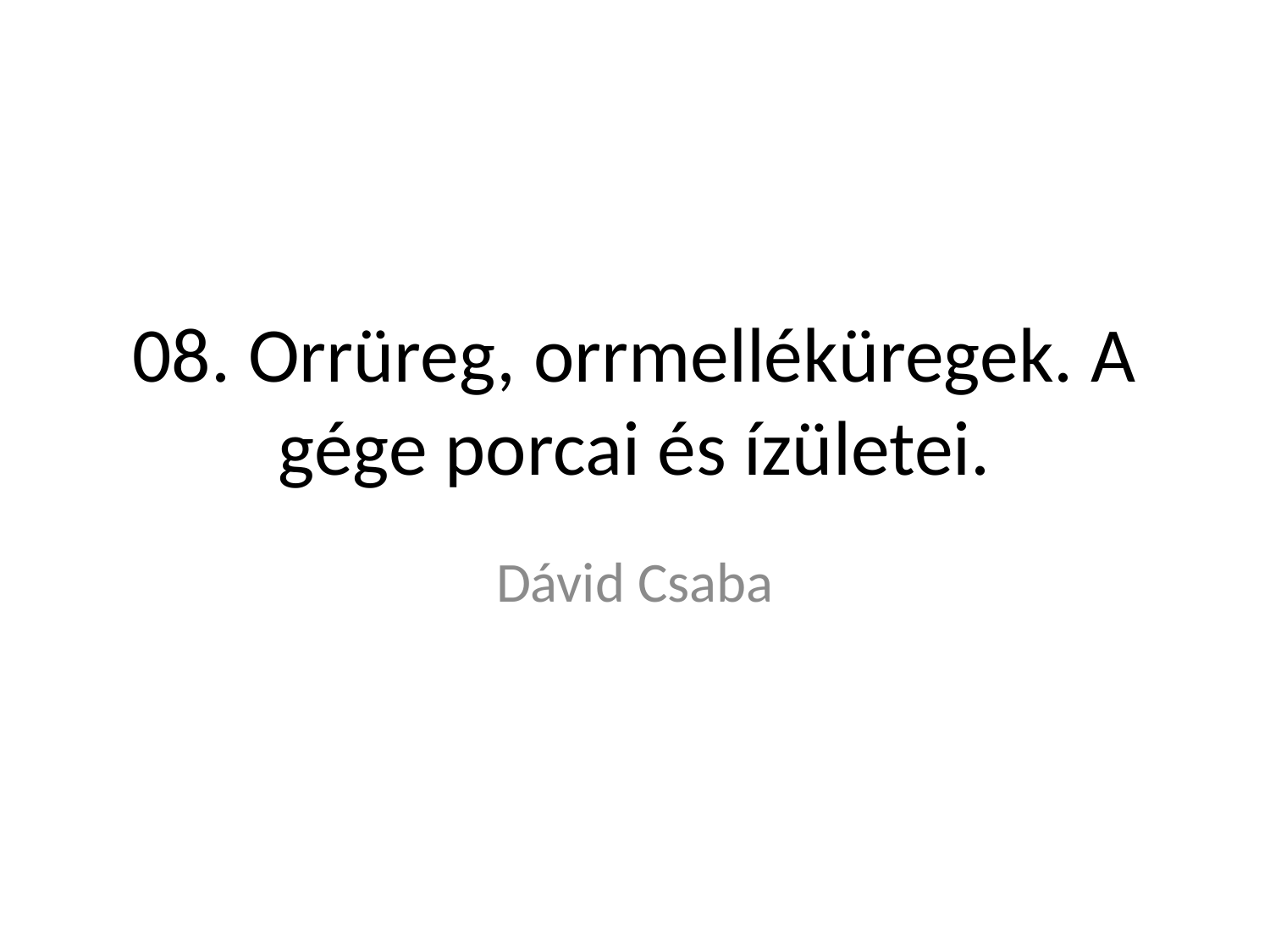

# 08. Orrüreg, orrmelléküregek. A gége porcai és ízületei.
Dávid Csaba